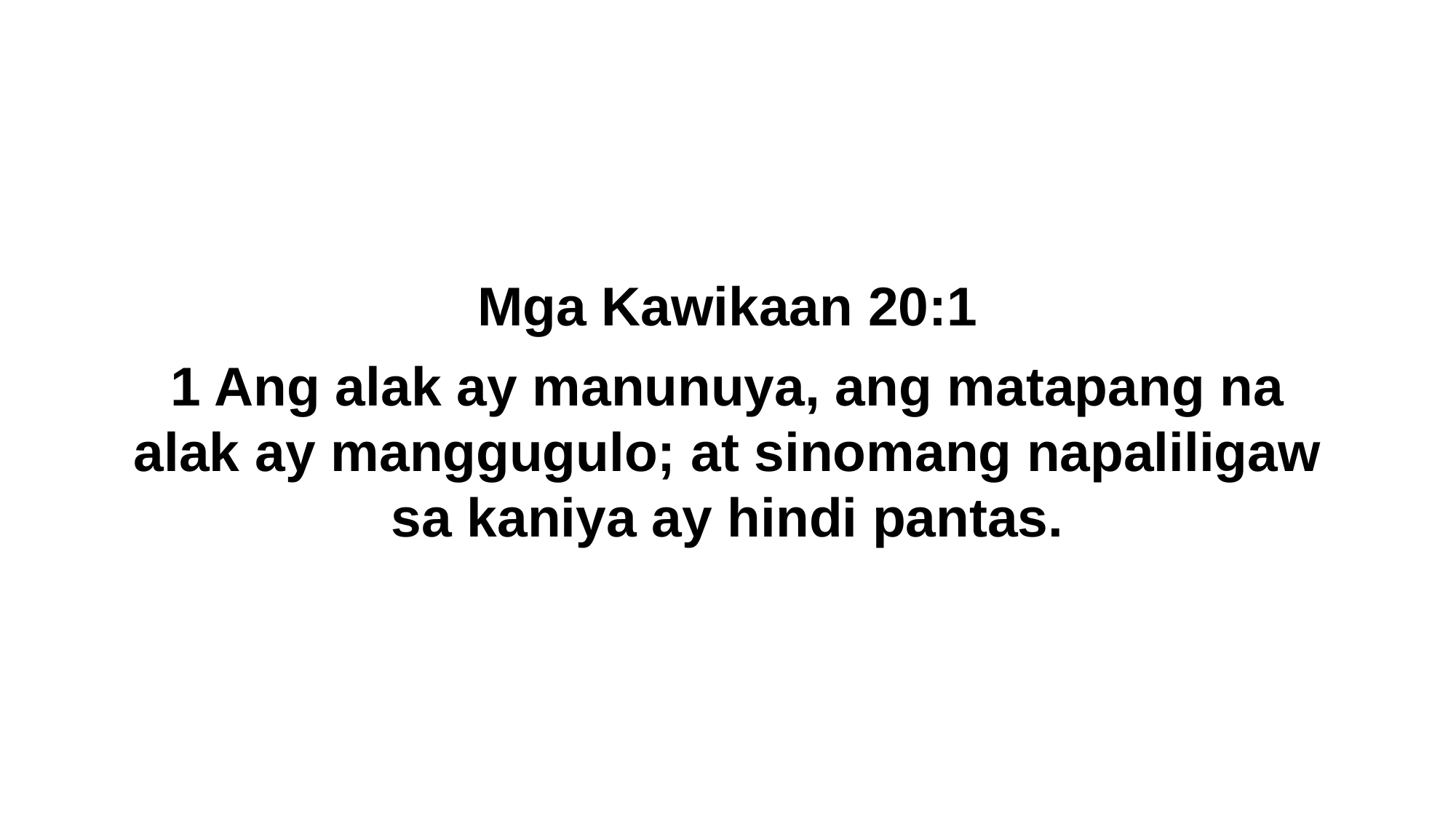

Mga Kawikaan 20:1
1 Ang alak ay manunuya, ang matapang na alak ay manggugulo; at sinomang napaliligaw sa kaniya ay hindi pantas.